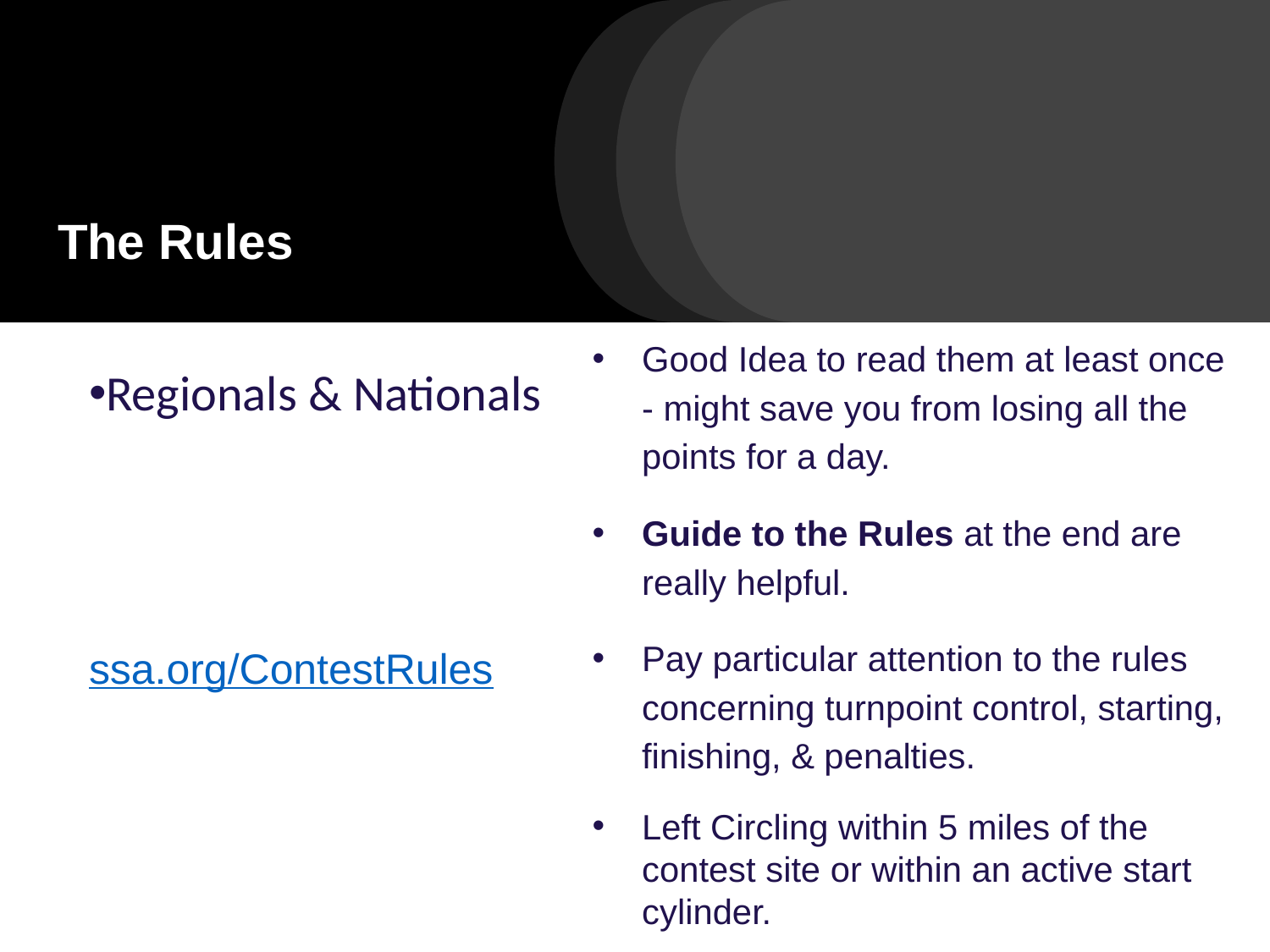

# The Rules
Good Idea to read them at least once - might save you from losing all the points for a day.
Guide to the Rules at the end are really helpful.
Pay particular attention to the rules concerning turnpoint control, starting, finishing, & penalties.
Left Circling within 5 miles of the contest site or within an active start cylinder.
Regionals & Nationals

ssa.org/ContestRules